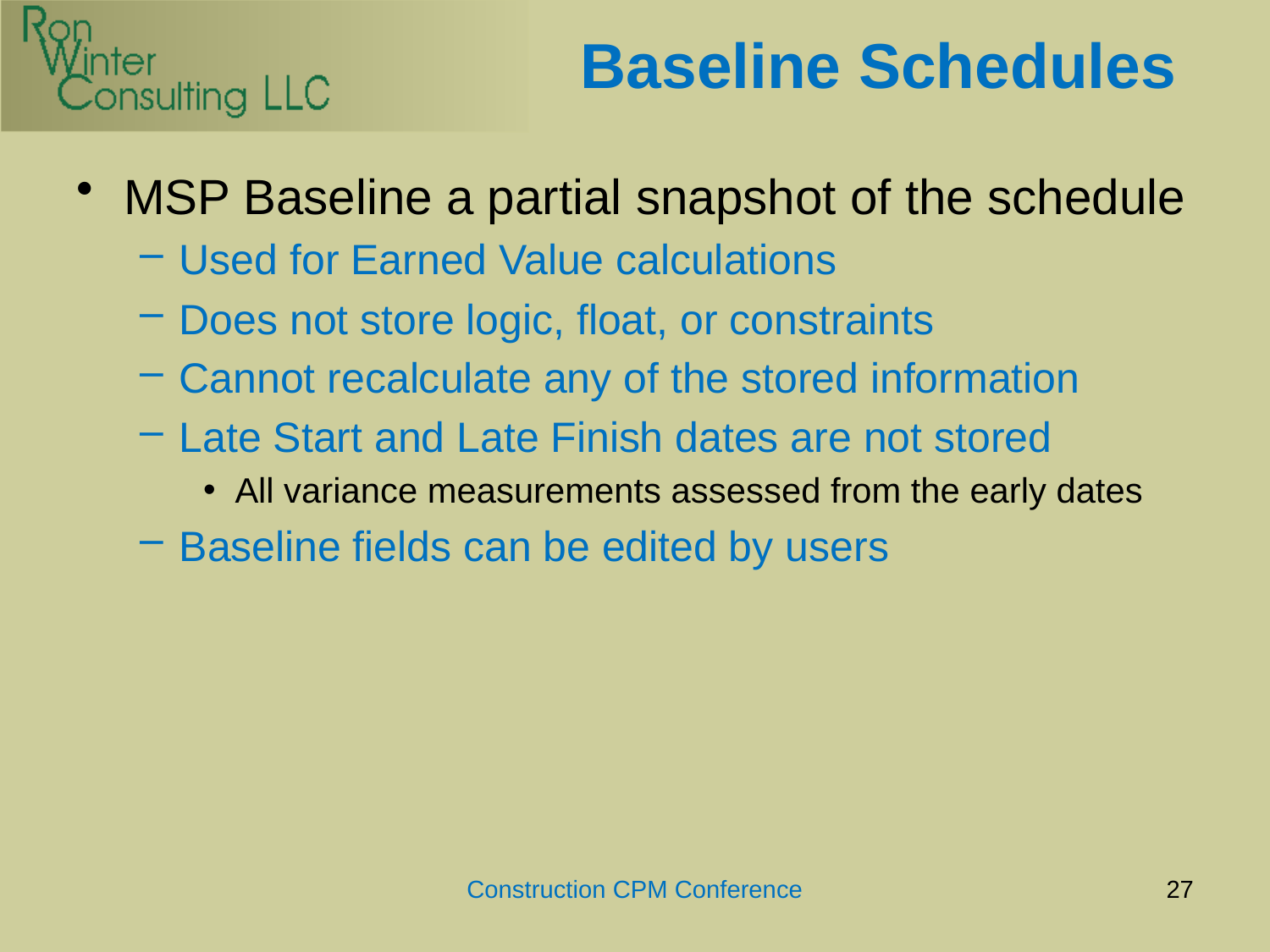

# Baseline Schedules
MSP Baseline a partial snapshot of the schedule
Used for Earned Value calculations
Does not store logic, float, or constraints
Cannot recalculate any of the stored information
Late Start and Late Finish dates are not stored
All variance measurements assessed from the early dates
Baseline fields can be edited by users

Construction CPM Conference
27